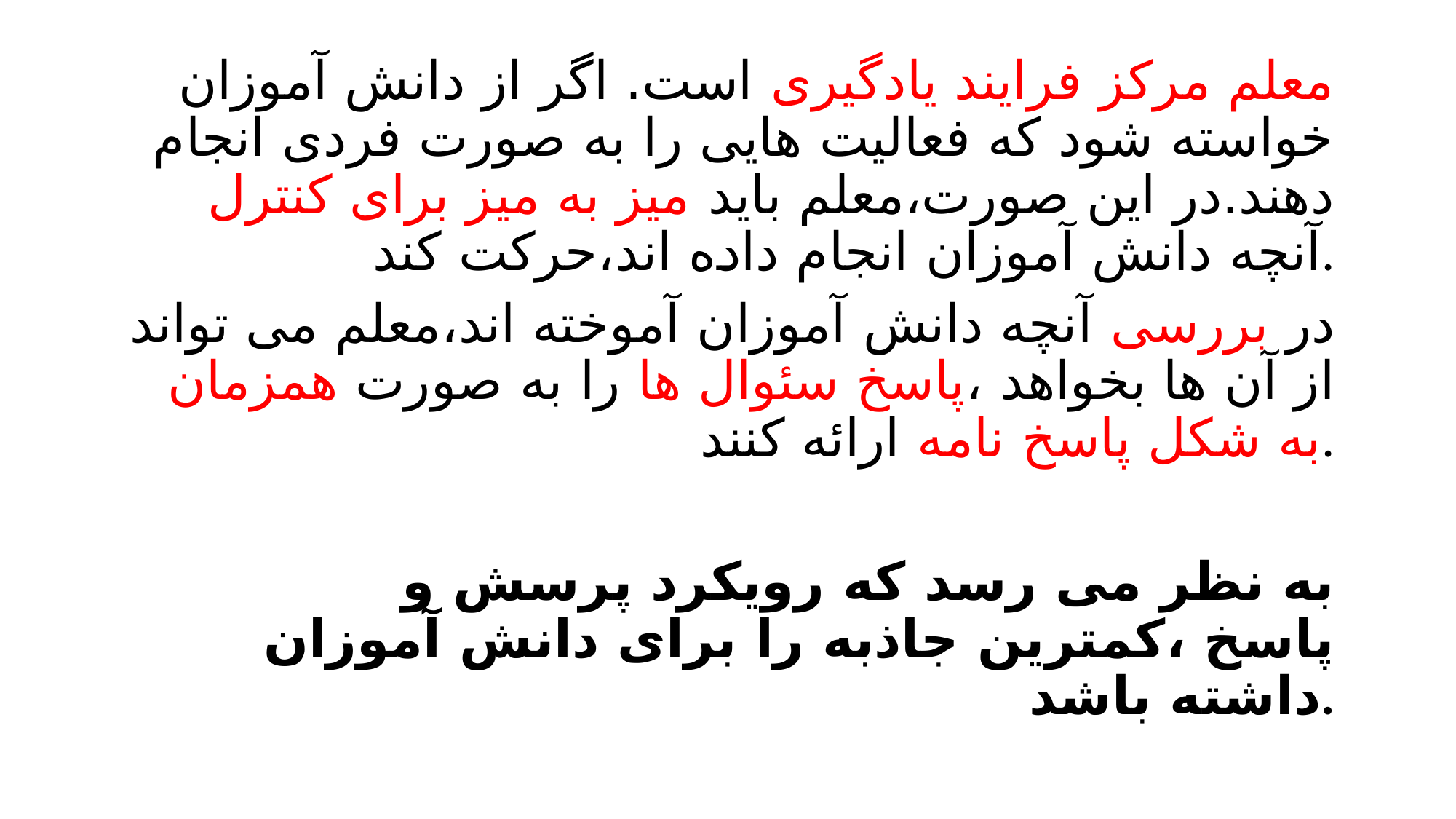

معلم مرکز فرایند یادگیری است. اگر از دانش آموزان خواسته شود که فعالیت هایی را به صورت فردی انجام دهند.در این صورت،معلم باید میز به میز برای کنترل آنچه دانش آموزان انجام داده اند،حرکت کند.
 در بررسی آنچه دانش آموزان آموخته اند،معلم می تواند از آن ها بخواهد ،پاسخ سئوال ها را به صورت همزمان به شکل پاسخ نامه ارائه کنند.

به نظر می رسد که رویکرد پرسش و پاسخ ،کمترین جاذبه را برای دانش آموزان داشته باشد.